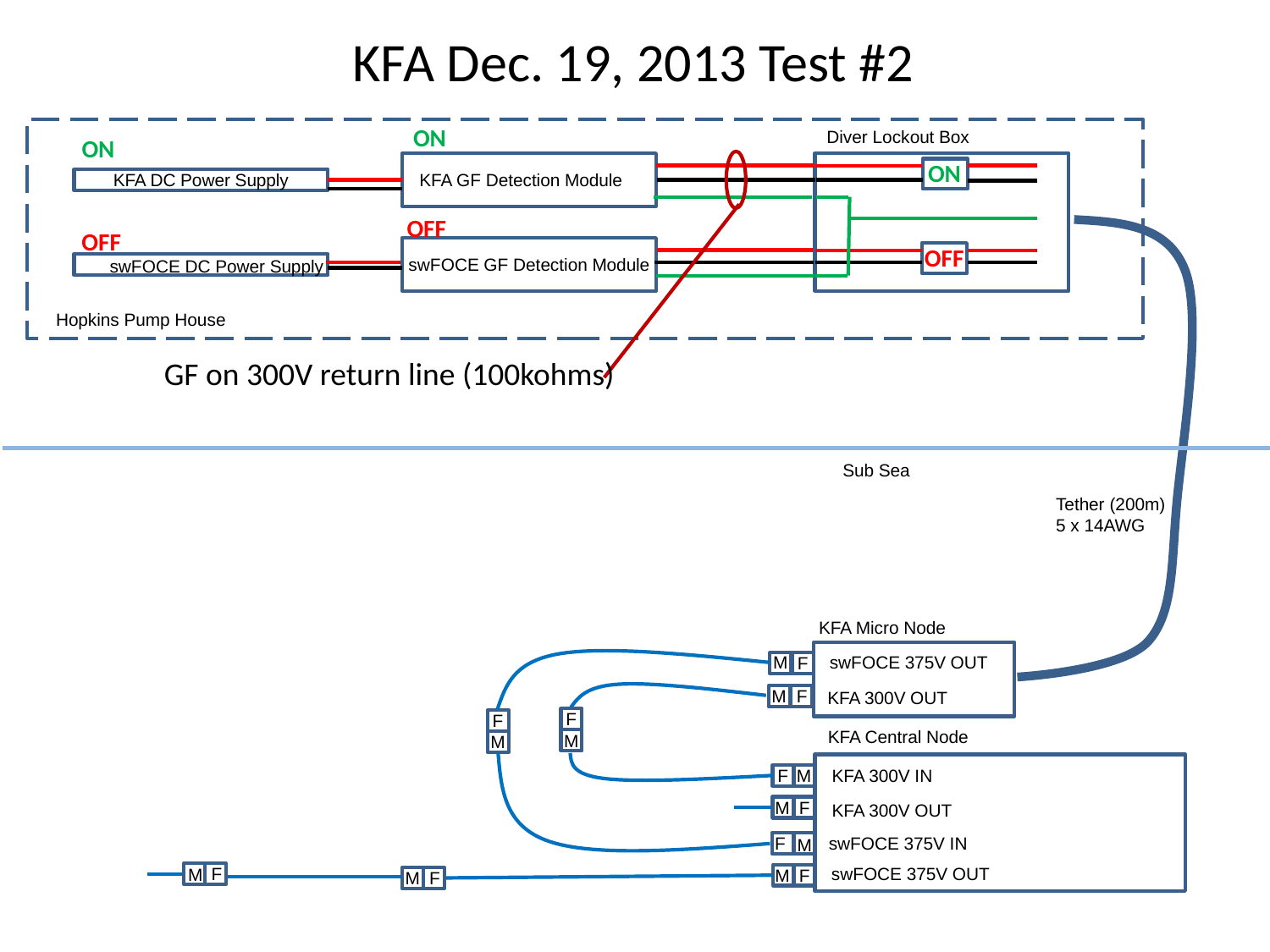

# KFA Dec. 19, 2013 Test #2
ON

Diver Lockout Box
ON

ON

KFA DC Power Supply
KFA GF Detection Module

OFF

OFF
OFF

swFOCE GF Detection Module
swFOCE DC Power Supply

Hopkins Pump House
GF on 300V return line (100kohms)
Sub Sea
Tether (200m)
5 x 14AWG
KFA Micro Node

swFOCE 375V OUT
M
F

F
M
KFA 300V OUT

F
F

KFA Central Node
M
M

M
F
KFA 300V IN

M
F
KFA 300V OUT

F
swFOCE 375V IN
M

swFOCE 375V OUT
F
M
M
F
M
F